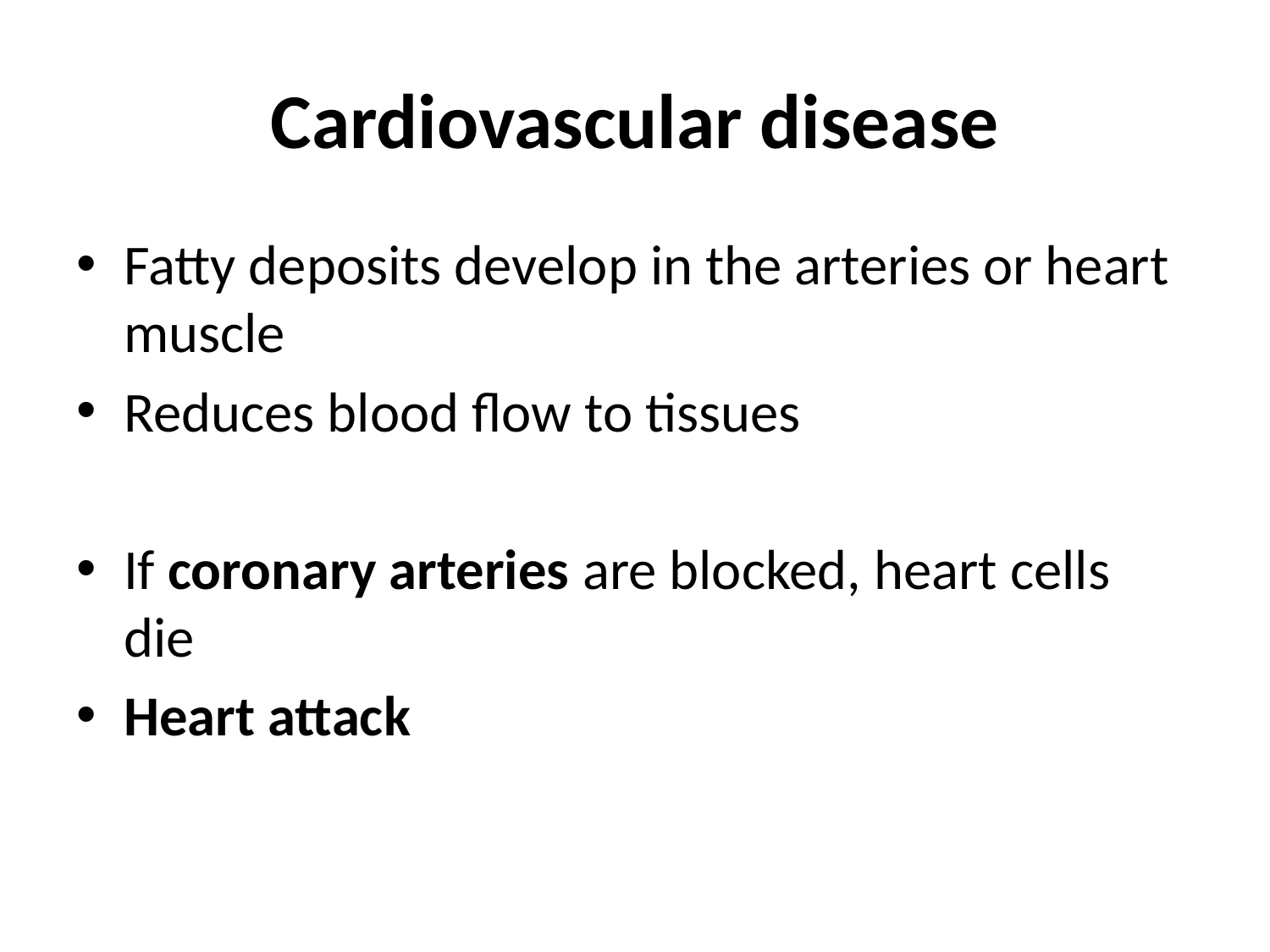

# Cardiovascular disease
Fatty deposits develop in the arteries or heart muscle
Reduces blood flow to tissues

If coronary arteries are blocked, heart cells die
Heart attack